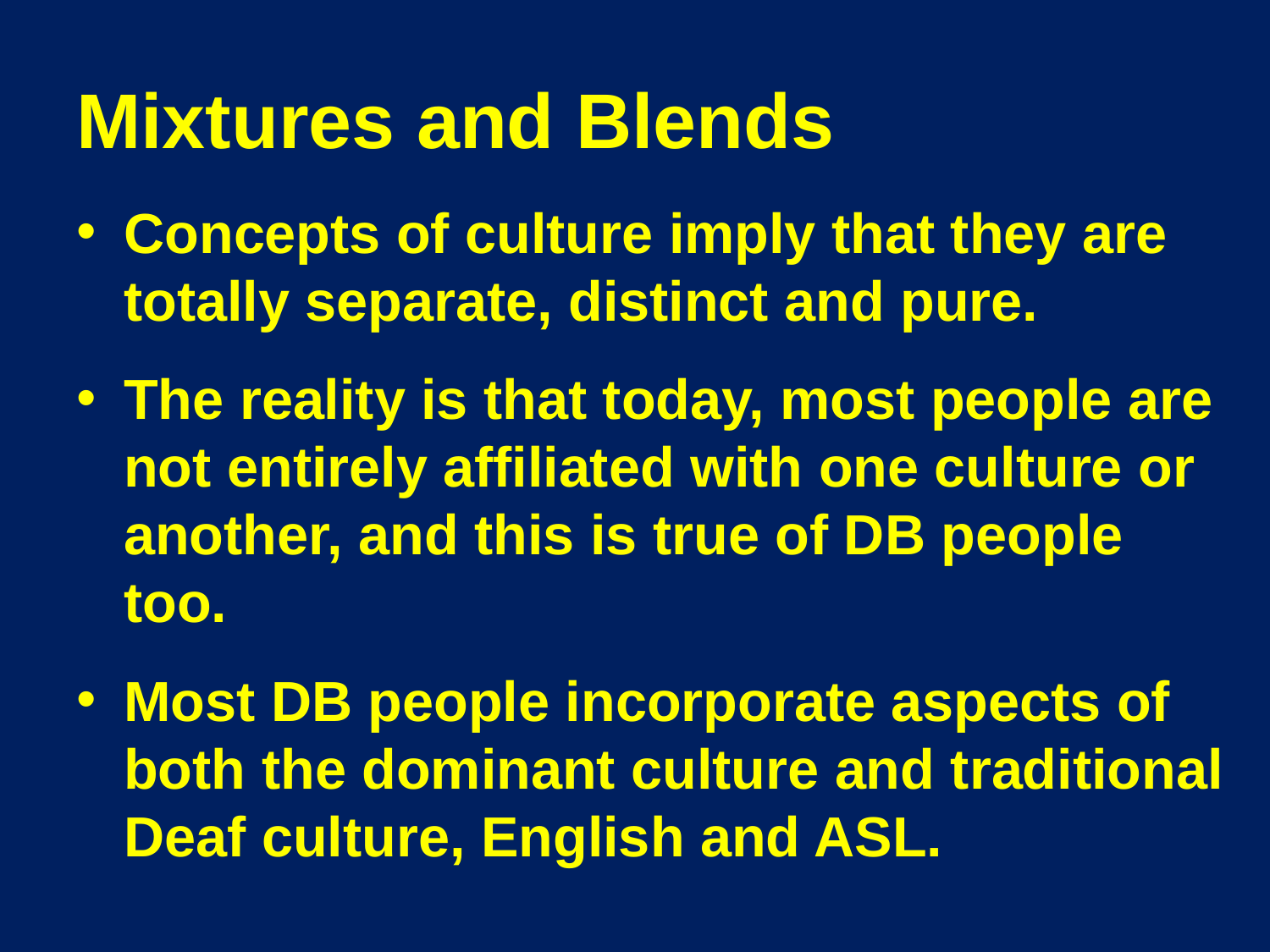

# Mixtures and Blends
Concepts of culture imply that they are totally separate, distinct and pure.

The reality is that today, most people are not entirely affiliated with one culture or another, and this is true of DB people too.

Most DB people incorporate aspects of both the dominant culture and traditional Deaf culture, English and ASL.